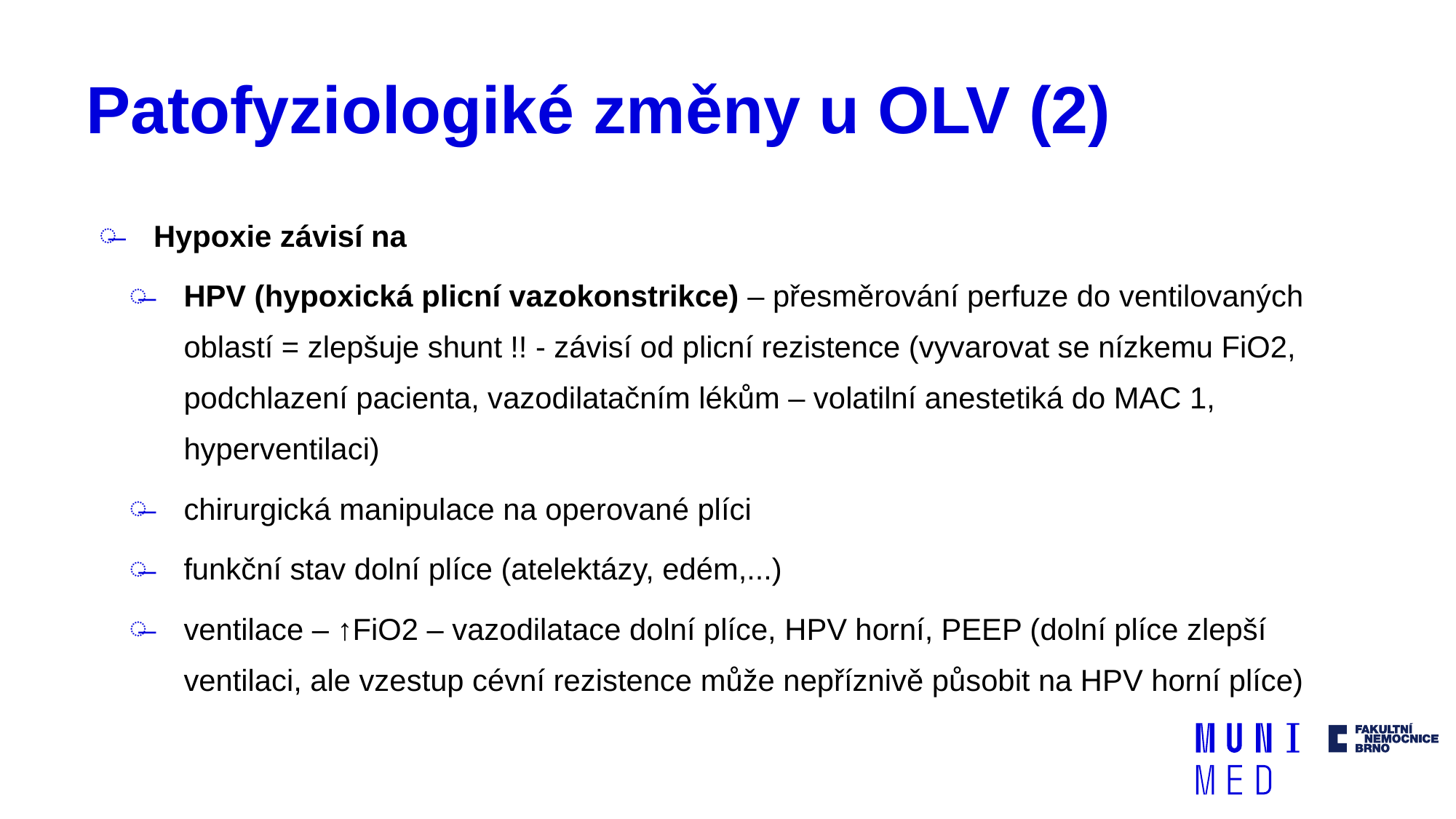

# Patofyziologiké změny u OLV (2)
Hypoxie závisí na
HPV (hypoxická plicní vazokonstrikce) – přesměrování perfuze do ventilovaných oblastí = zlepšuje shunt !! - závisí od plicní rezistence (vyvarovat se nízkemu FiO2, podchlazení pacienta, vazodilatačním lékům – volatilní anestetiká do MAC 1, hyperventilaci)
chirurgická manipulace na operované plíci
funkční stav dolní plíce (atelektázy, edém,...)
ventilace – ↑FiO2 – vazodilatace dolní plíce, HPV horní, PEEP (dolní plíce zlepší ventilaci, ale vzestup cévní rezistence může nepříznivě působit na HPV horní plíce)